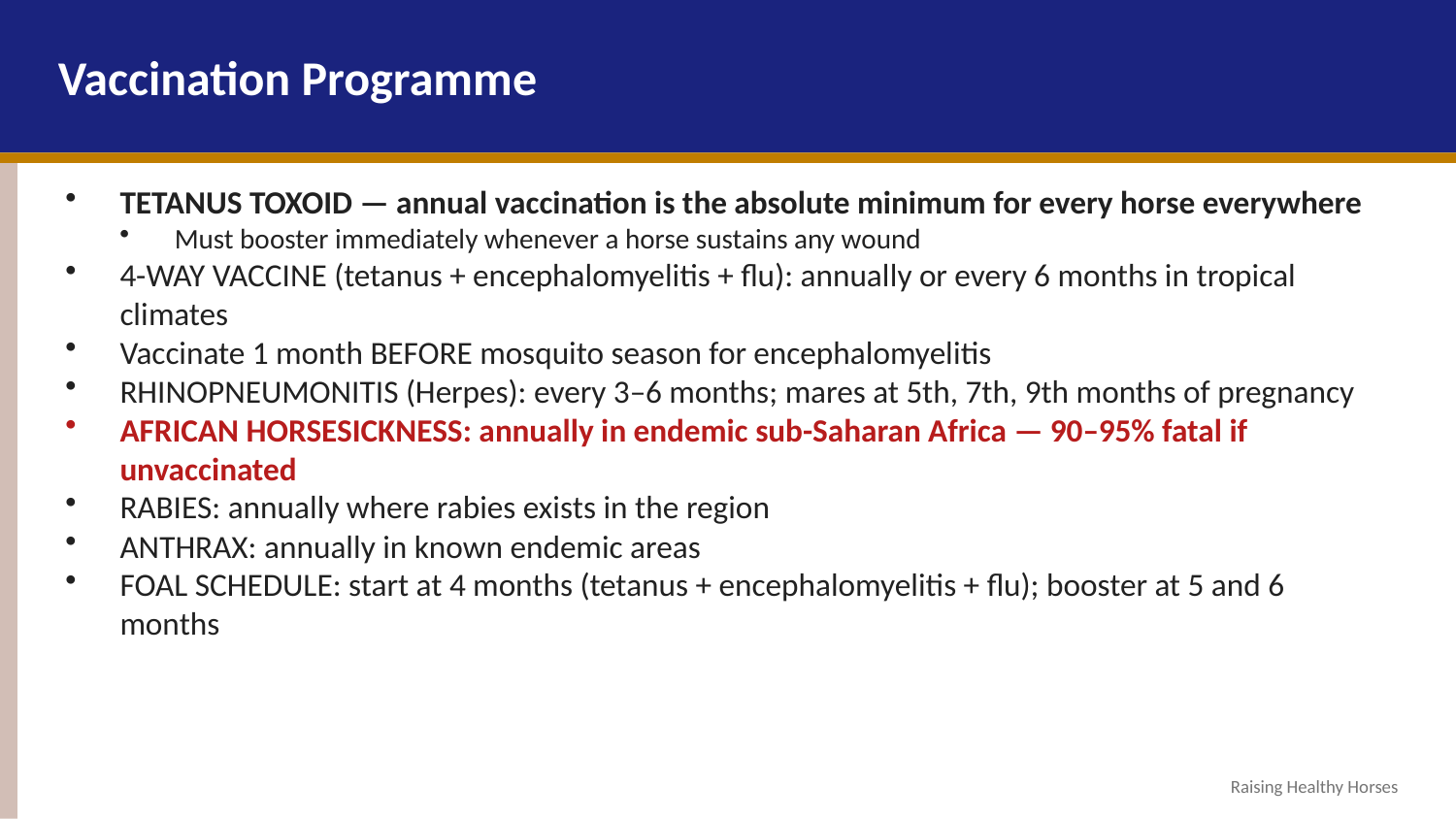

Vaccination Programme

TETANUS TOXOID — annual vaccination is the absolute minimum for every horse everywhere
Must booster immediately whenever a horse sustains any wound
4-WAY VACCINE (tetanus + encephalomyelitis + flu): annually or every 6 months in tropical climates
Vaccinate 1 month BEFORE mosquito season for encephalomyelitis
RHINOPNEUMONITIS (Herpes): every 3–6 months; mares at 5th, 7th, 9th months of pregnancy
AFRICAN HORSESICKNESS: annually in endemic sub-Saharan Africa — 90–95% fatal if unvaccinated
RABIES: annually where rabies exists in the region
ANTHRAX: annually in known endemic areas
FOAL SCHEDULE: start at 4 months (tetanus + encephalomyelitis + flu); booster at 5 and 6 months
Raising Healthy Horses